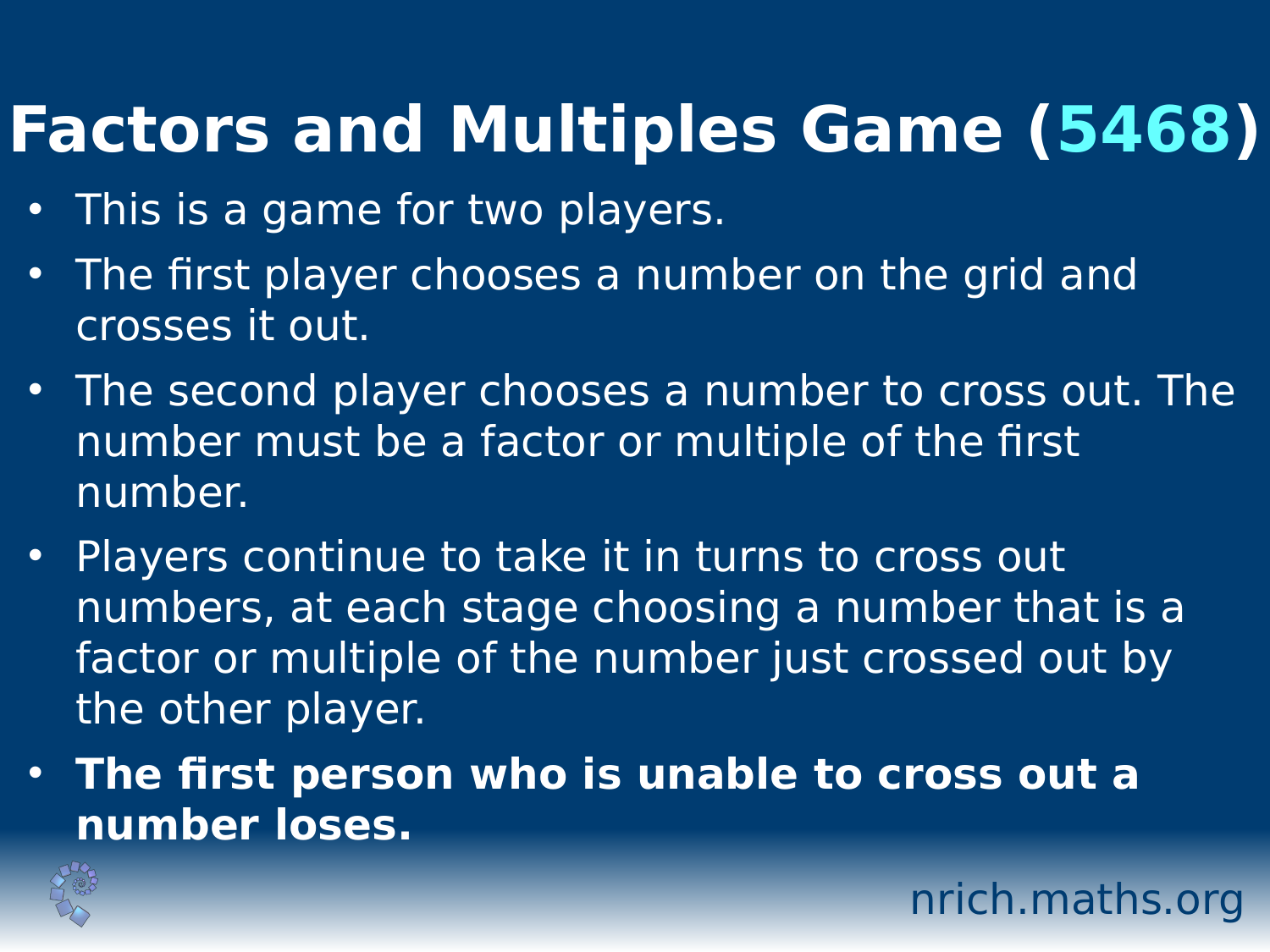

# Factors and Multiples Game (5468)
This is a game for two players.
The first player chooses a number on the grid and crosses it out.
The second player chooses a number to cross out. The number must be a factor or multiple of the first number.
Players continue to take it in turns to cross out numbers, at each stage choosing a number that is a factor or multiple of the number just crossed out by the other player.
The first person who is unable to cross out a number loses.

nrich.maths.org